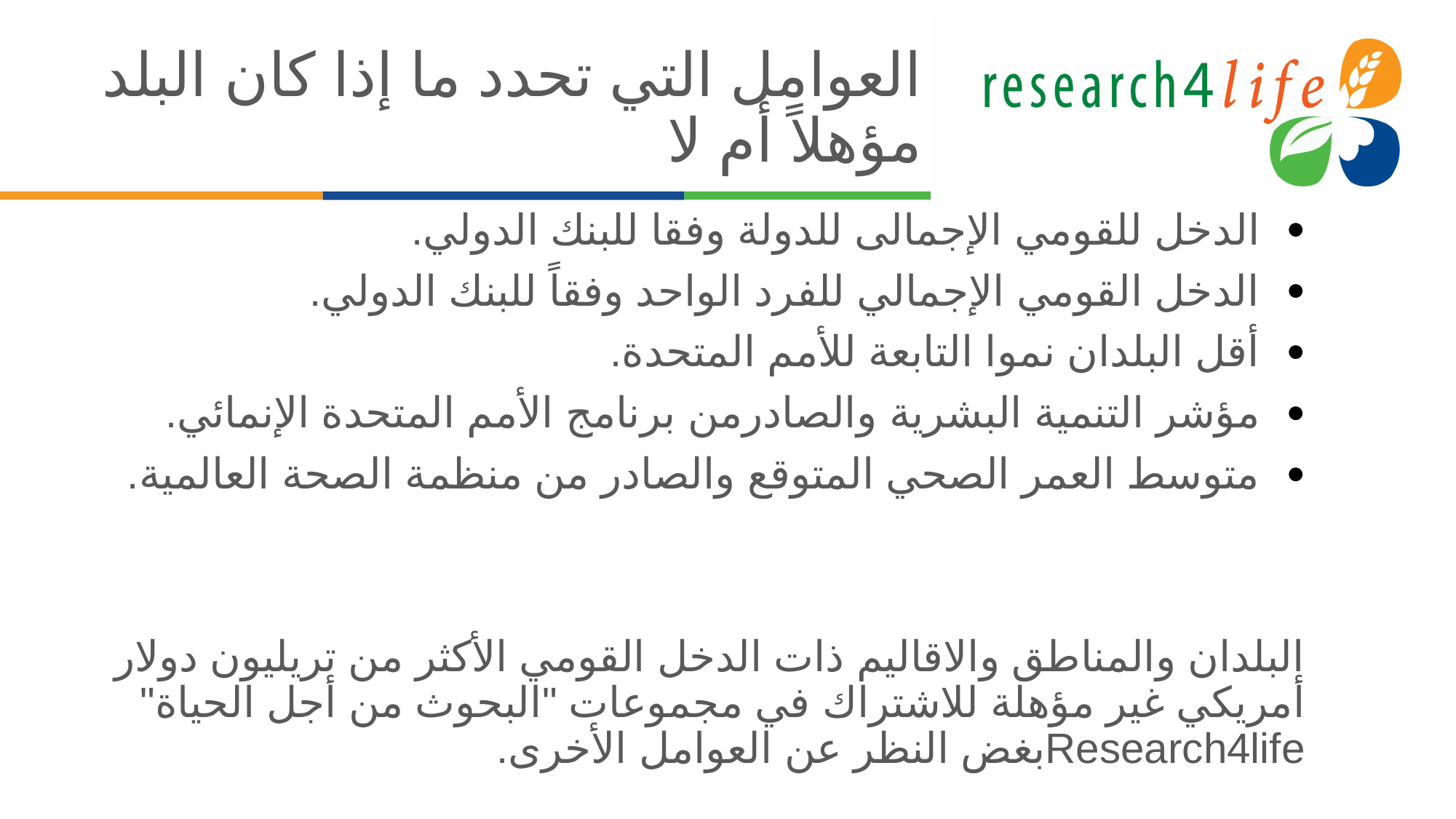

# العوامل التي تحدد ما إذا كان البلد مؤهلاً أم لا
الدخل للقومي الإجمالى للدولة وفقا للبنك الدولي.
الدخل القومي الإجمالي للفرد الواحد وفقاً للبنك الدولي.
أقل البلدان نموا التابعة للأمم المتحدة.
مؤشر التنمية البشرية والصادرمن برنامج الأمم المتحدة الإنمائي.
متوسط العمر الصحي المتوقع والصادر من منظمة الصحة العالمية.

البلدان والمناطق والاقاليم ذات الدخل القومي الأكثر من تريليون دولار أمريكي غير مؤهلة للاشتراك في مجموعات "البحوث من أجل الحياة"  Research4lifeبغض النظر عن العوامل الأخرى.